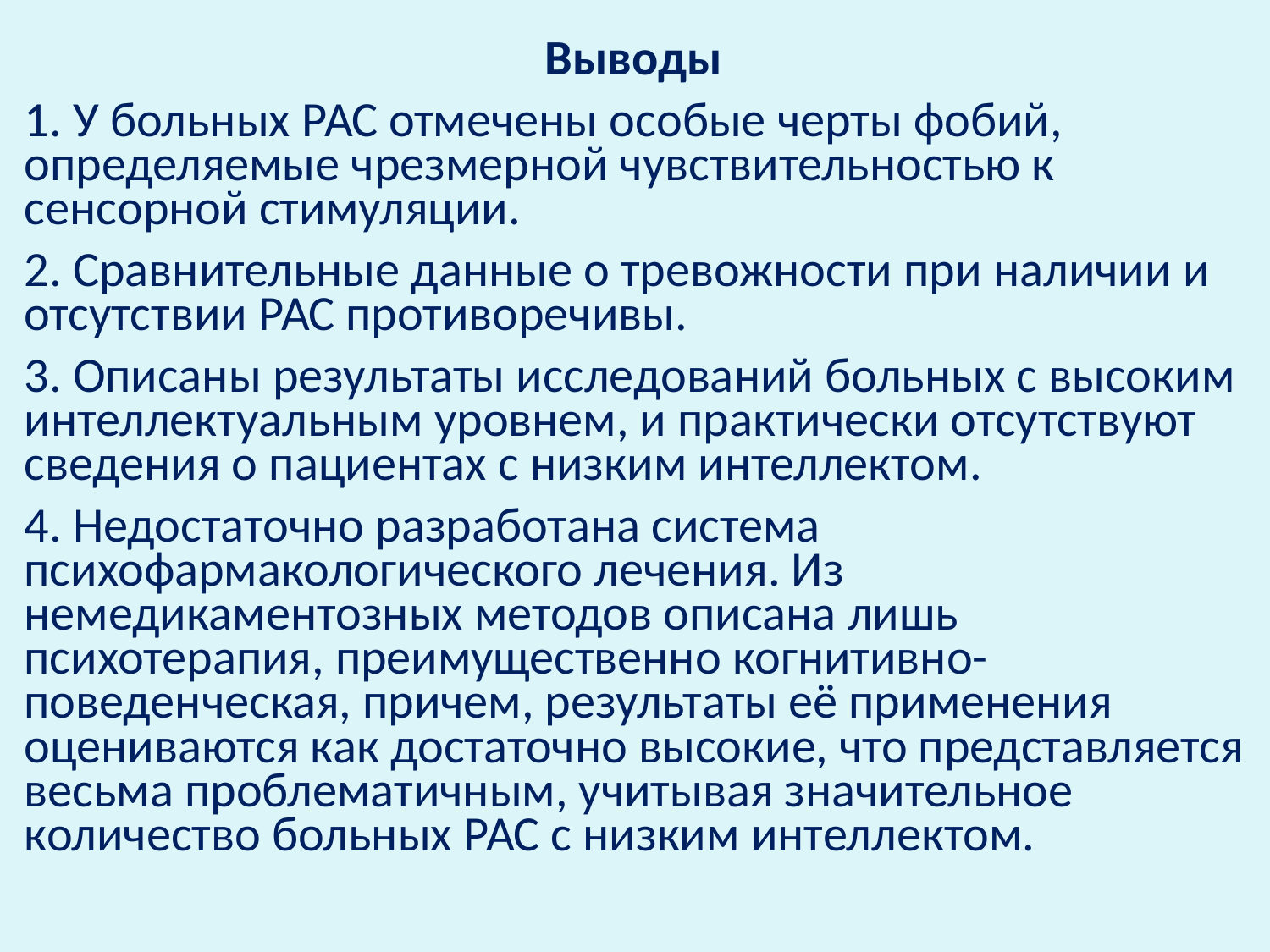

Выводы

1. У больных РАС отмечены особые черты фобий, определяемые чрезмерной чувствительностью к сенсорной стимуляции.

2. Сравнительные данные о тревожности при наличии и отсутствии РАС противоречивы.

3. Описаны результаты исследований больных с высоким интеллектуальным уровнем, и практически отсутствуют сведения о пациентах с низким интеллектом.

4. Недостаточно разработана система психофармакологического лечения. Из немедикаментозных методов описана лишь психотерапия, преимущественно когнитивно-поведенческая, причем, результаты её применения оцениваются как достаточно высокие, что представляется весьма проблематичным, учитывая значительное количество больных РАС с низким интеллектом.